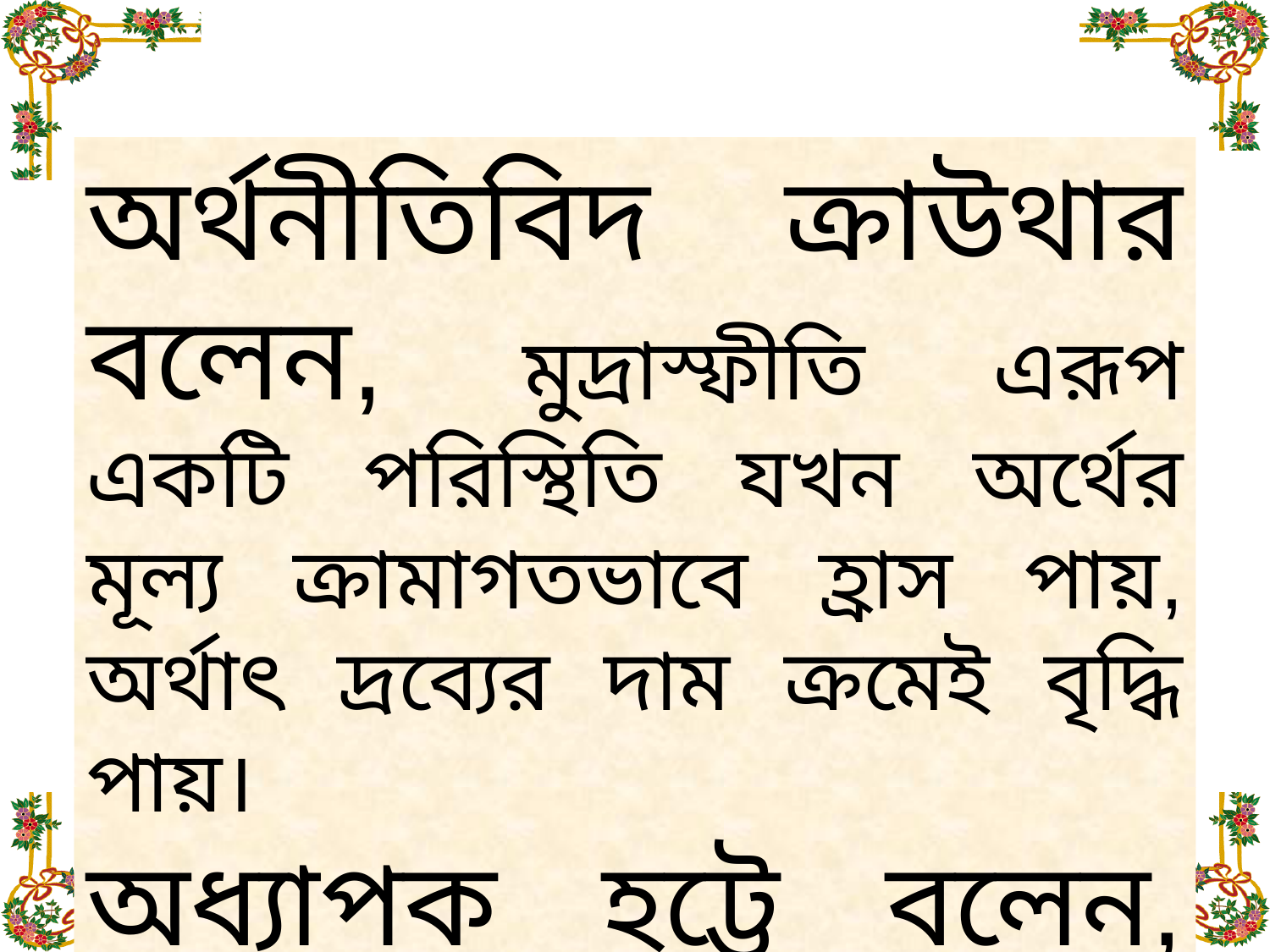

অর্থনীতিবিদ ক্রাউথার বলেন, মুদ্রাস্ফীতি এরূপ একটি পরিস্থিতি যখন অর্থের মূল্য ক্রামাগতভাবে হ্রাস পায়, অর্থাৎ দ্রব্যের দাম ক্রমেই বৃদ্ধি পায়।
অধ্যাপক হট্টে বলেন, অত্যাধিক অর্থের প্রচলনকে মুদ্রাস্ফীতি বলে।